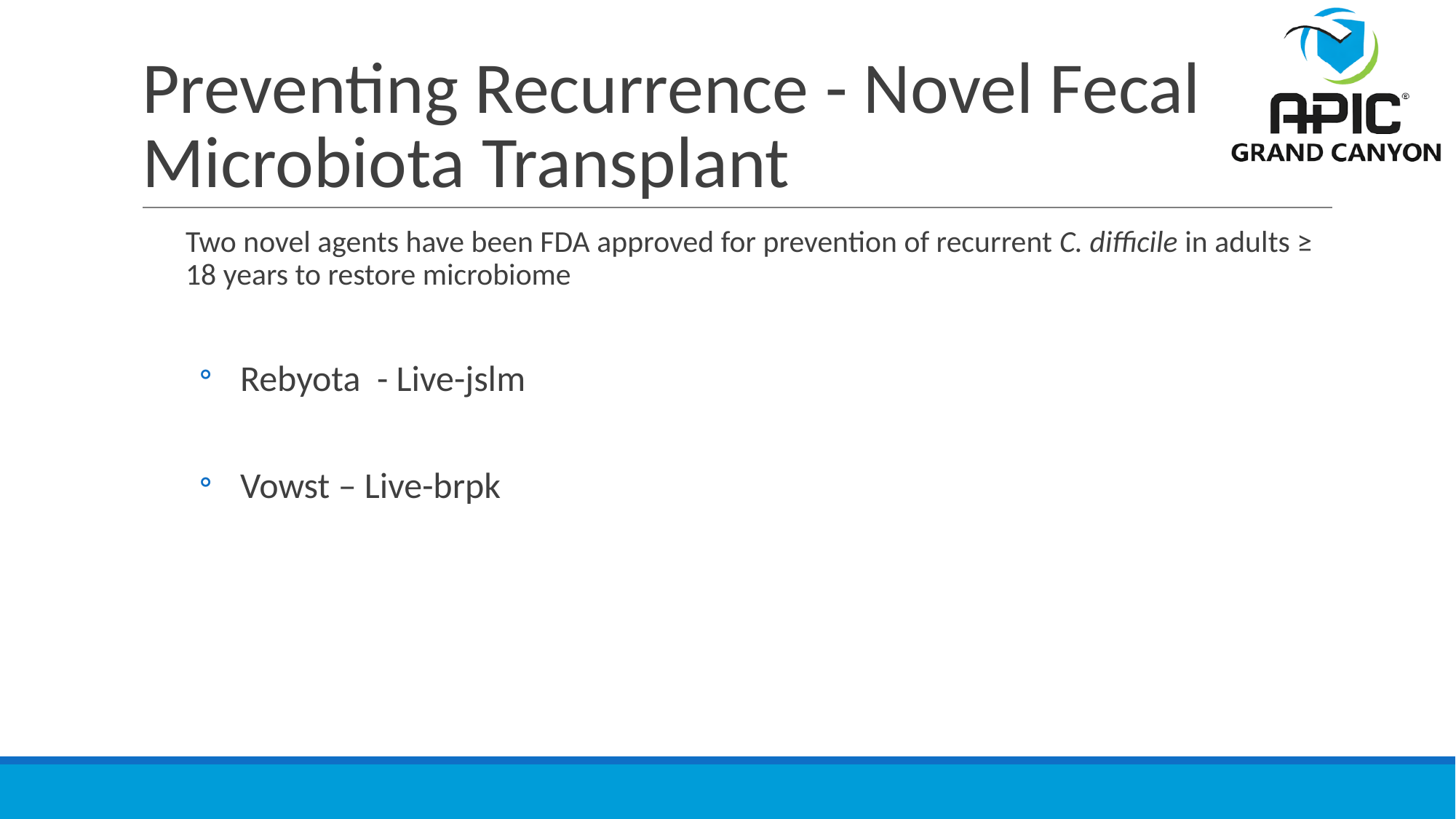

# Preventing Recurrence - Novel Fecal Microbiota Transplant
Two novel agents have been FDA approved for prevention of recurrent C. difficile in adults ≥ 18 years to restore microbiome

Rebyota  - Live-jslm

Vowst – Live-brpk